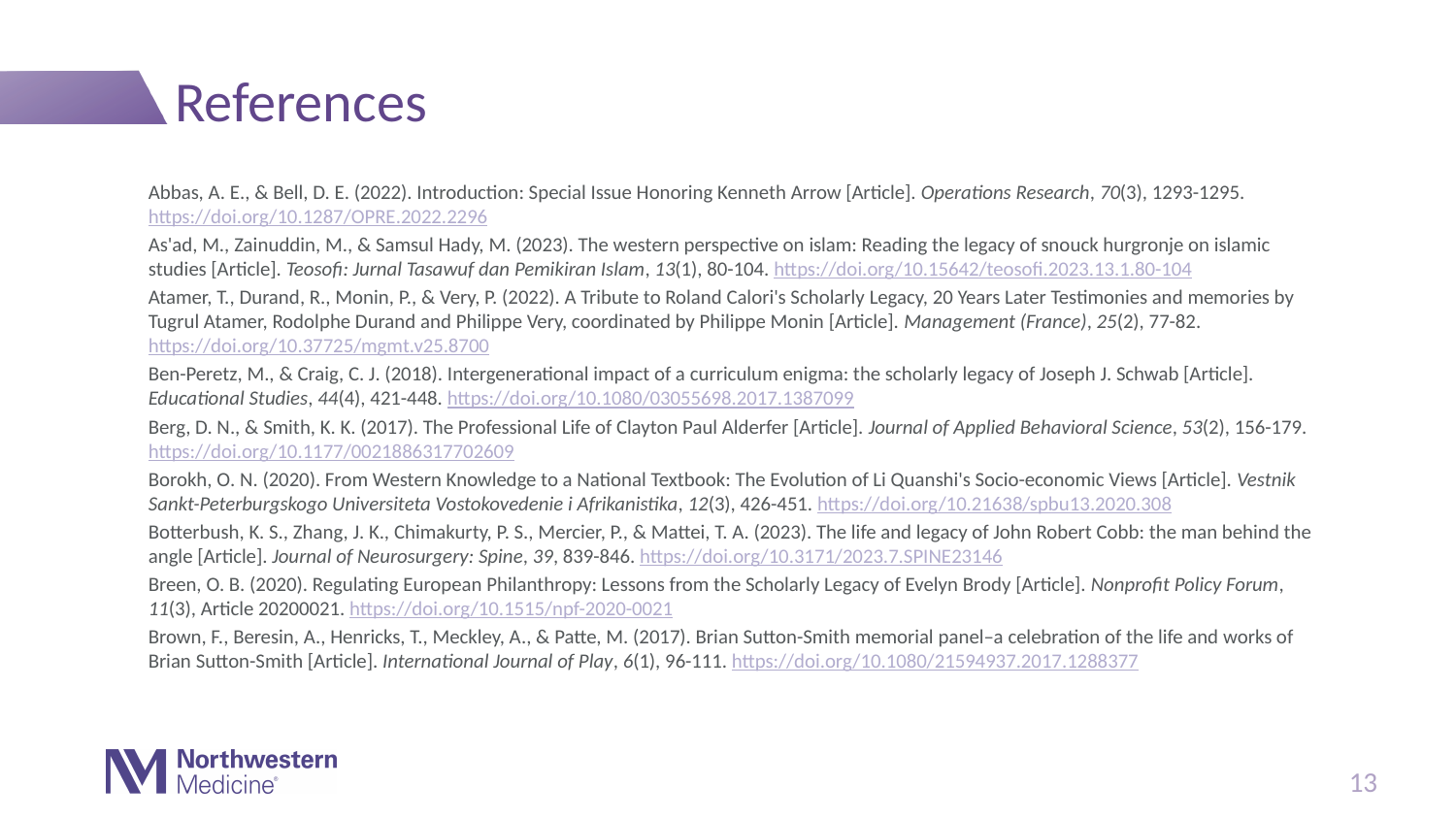

# References

Abbas, A. E., & Bell, D. E. (2022). Introduction: Special Issue Honoring Kenneth Arrow [Article]. Operations Research, 70(3), 1293-1295. https://doi.org/10.1287/OPRE.2022.2296
As'ad, M., Zainuddin, M., & Samsul Hady, M. (2023). The western perspective on islam: Reading the legacy of snouck hurgronje on islamic studies [Article]. Teosofi: Jurnal Tasawuf dan Pemikiran Islam, 13(1), 80-104. https://doi.org/10.15642/teosofi.2023.13.1.80-104
Atamer, T., Durand, R., Monin, P., & Very, P. (2022). A Tribute to Roland Calori's Scholarly Legacy, 20 Years Later Testimonies and memories by Tugrul Atamer, Rodolphe Durand and Philippe Very, coordinated by Philippe Monin [Article]. Management (France), 25(2), 77-82. https://doi.org/10.37725/mgmt.v25.8700
Ben-Peretz, M., & Craig, C. J. (2018). Intergenerational impact of a curriculum enigma: the scholarly legacy of Joseph J. Schwab [Article]. Educational Studies, 44(4), 421-448. https://doi.org/10.1080/03055698.2017.1387099
Berg, D. N., & Smith, K. K. (2017). The Professional Life of Clayton Paul Alderfer [Article]. Journal of Applied Behavioral Science, 53(2), 156-179. https://doi.org/10.1177/0021886317702609
Borokh, O. N. (2020). From Western Knowledge to a National Textbook: The Evolution of Li Quanshi's Socio-economic Views [Article]. Vestnik Sankt-Peterburgskogo Universiteta Vostokovedenie i Afrikanistika, 12(3), 426-451. https://doi.org/10.21638/spbu13.2020.308
Botterbush, K. S., Zhang, J. K., Chimakurty, P. S., Mercier, P., & Mattei, T. A. (2023). The life and legacy of John Robert Cobb: the man behind the angle [Article]. Journal of Neurosurgery: Spine, 39, 839-846. https://doi.org/10.3171/2023.7.SPINE23146
Breen, O. B. (2020). Regulating European Philanthropy: Lessons from the Scholarly Legacy of Evelyn Brody [Article]. Nonprofit Policy Forum, 11(3), Article 20200021. https://doi.org/10.1515/npf-2020-0021
Brown, F., Beresin, A., Henricks, T., Meckley, A., & Patte, M. (2017). Brian Sutton-Smith memorial panel–a celebration of the life and works of Brian Sutton-Smith [Article]. International Journal of Play, 6(1), 96-111. https://doi.org/10.1080/21594937.2017.1288377

13